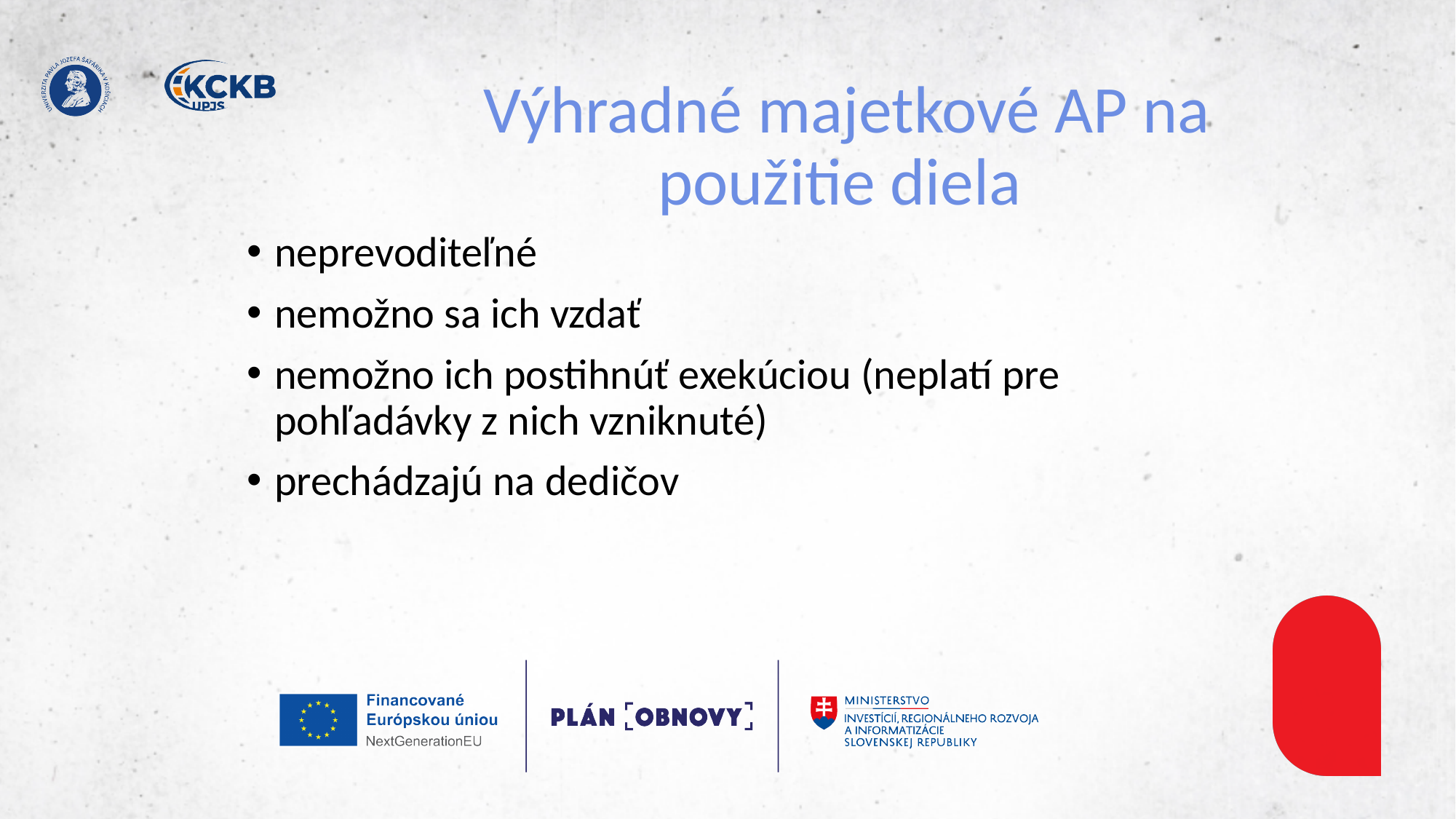

# Výhradné majetkové AP na použitie diela
neprevoditeľné
nemožno sa ich vzdať
nemožno ich postihnúť exekúciou (neplatí pre pohľadávky z nich vzniknuté)
prechádzajú na dedičov